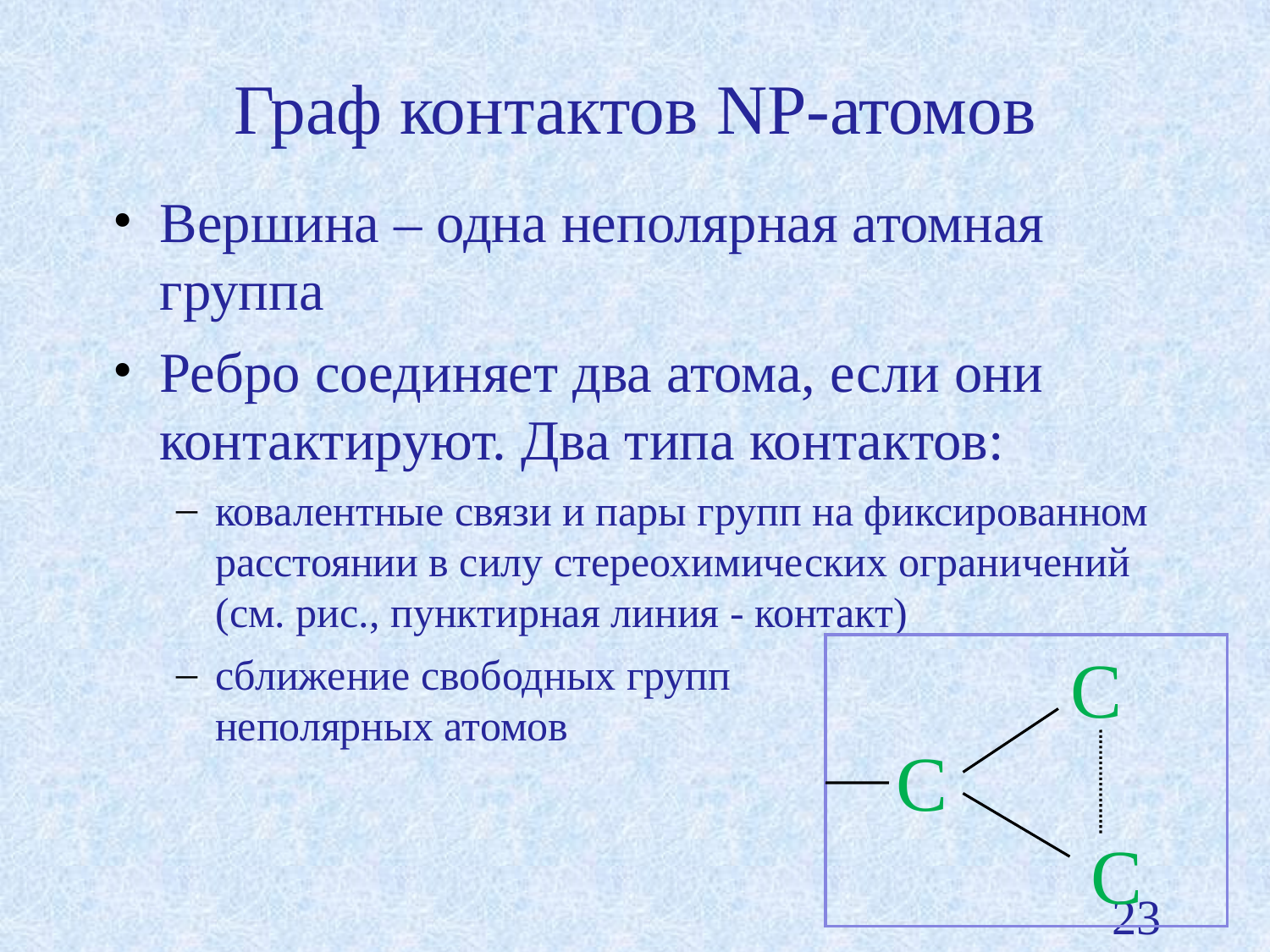

# Граф контактов NP-атомов
Вершина – одна неполярная атомная группа
Ребро соединяет два атома, если они контактируют. Два типа контактов:
ковалентные связи и пары групп на фиксированном расстоянии в силу стереохимических ограничений (см. рис., пунктирная линия - контакт)
сближение свободных групп
неполярных атомов

                      C
   C
             C